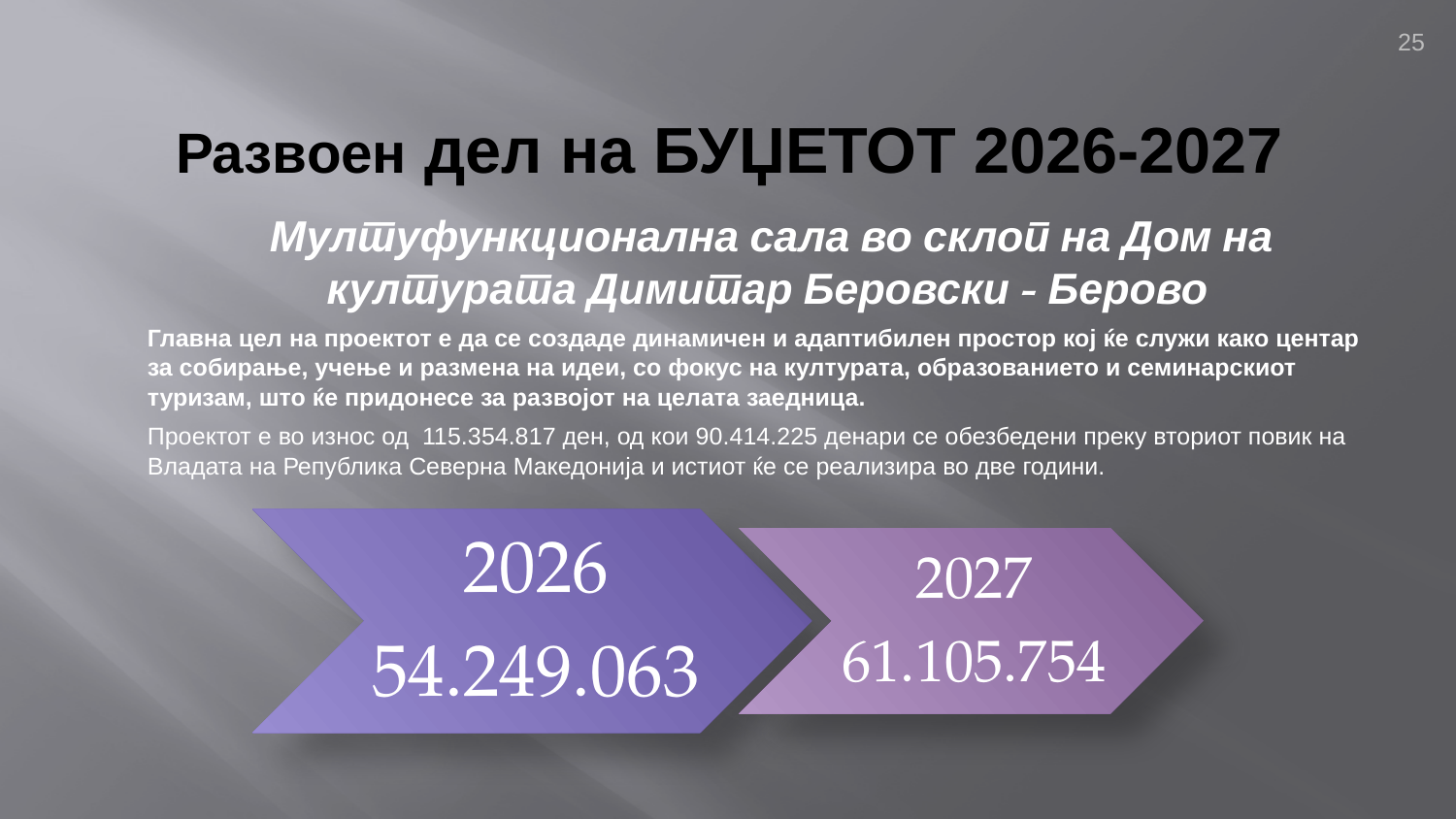

25
# Развоен дел на БУЏЕТОТ 2026-2027
 Мултуфункционална сала во склоп на Дом на културата Димитар Беровски - Берово
Главна цел на проектот е да се создаде динамичен и адаптибилен простор кој ќе служи како центар за собирање, учење и размена на идеи, со фокус на културата, образованието и семинарскиот туризам, што ќе придонесе за развојот на целата заедница.
Проектот е во износ од  115.354.817 ден, од кои 90.414.225 денари се обезбедени преку вториот повик на Владата на Република Северна Македонија и истиот ќе се реализира во две години.
2026
54.249.063
2027
61.105.754